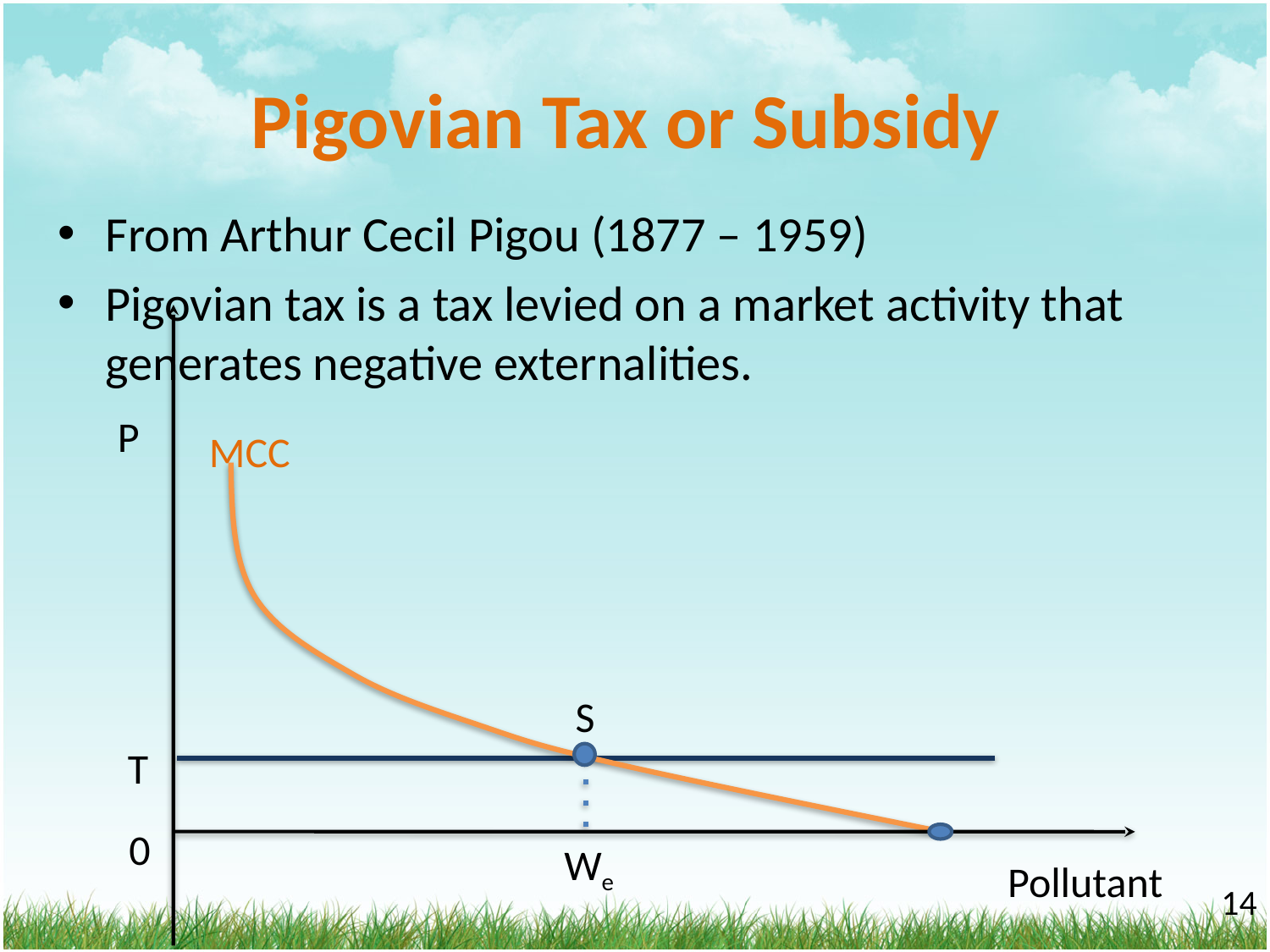

# Pigovian Tax or Subsidy
From Arthur Cecil Pigou (1877 – 1959)
Pigovian tax is a tax levied on a market activity that generates negative externalities.

P
MCC

S

0
We

T
Pollutant
14